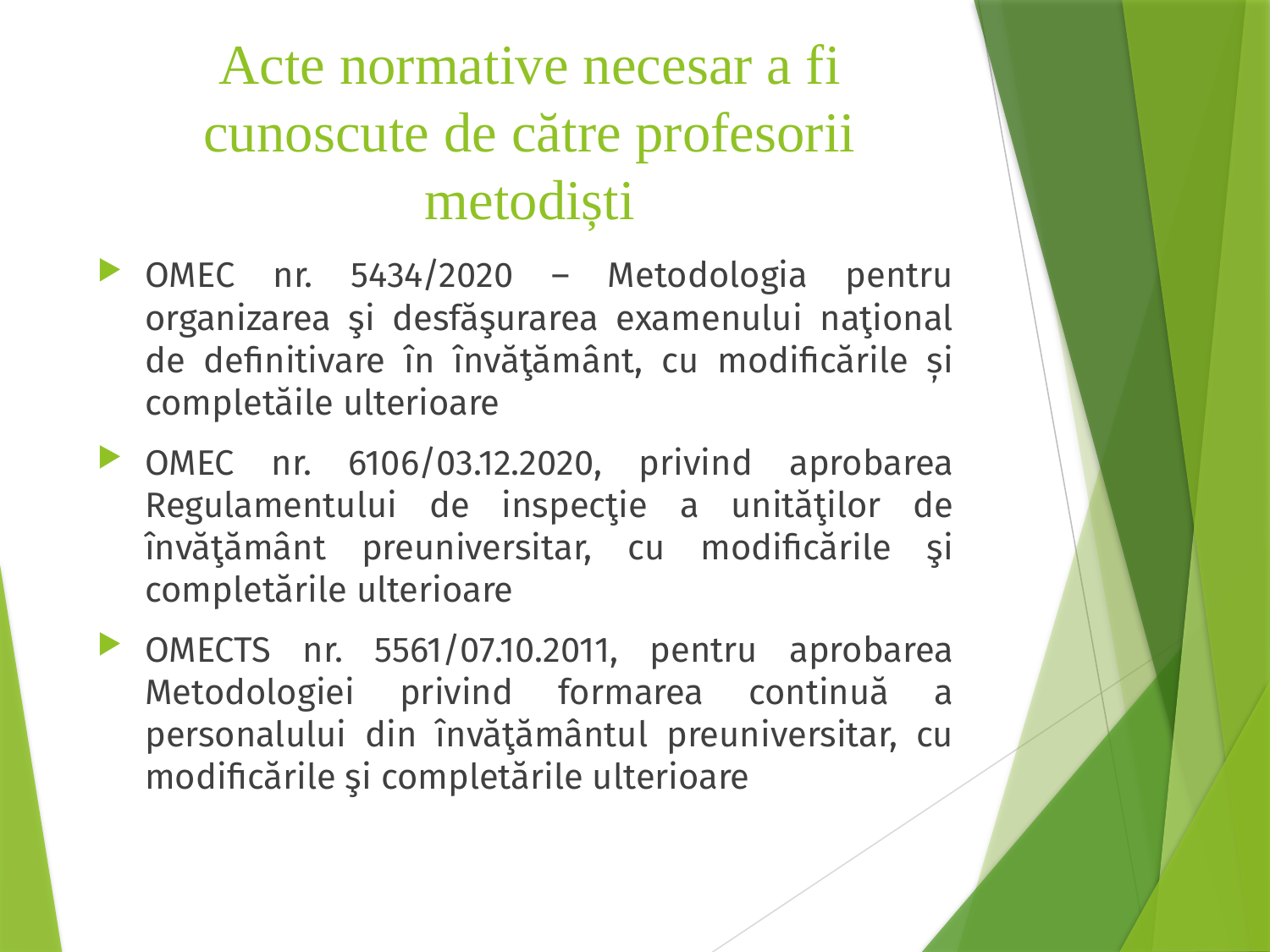

# Acte normative necesar a fi cunoscute de către profesorii metodiști
OMEC nr. 5434/2020 – Metodologia pentru organizarea şi desfăşurarea examenului naţional de definitivare în învăţământ, cu modificările și completăile ulterioare
OMEC nr. 6106/03.12.2020, privind aprobarea Regulamentului de inspecţie a unităţilor de învăţământ preuniversitar, cu modificările şi completările ulterioare
OMECTS nr. 5561/07.10.2011, pentru aprobarea Metodologiei privind formarea continuă a personalului din învăţământul preuniversitar, cu modificările şi completările ulterioare